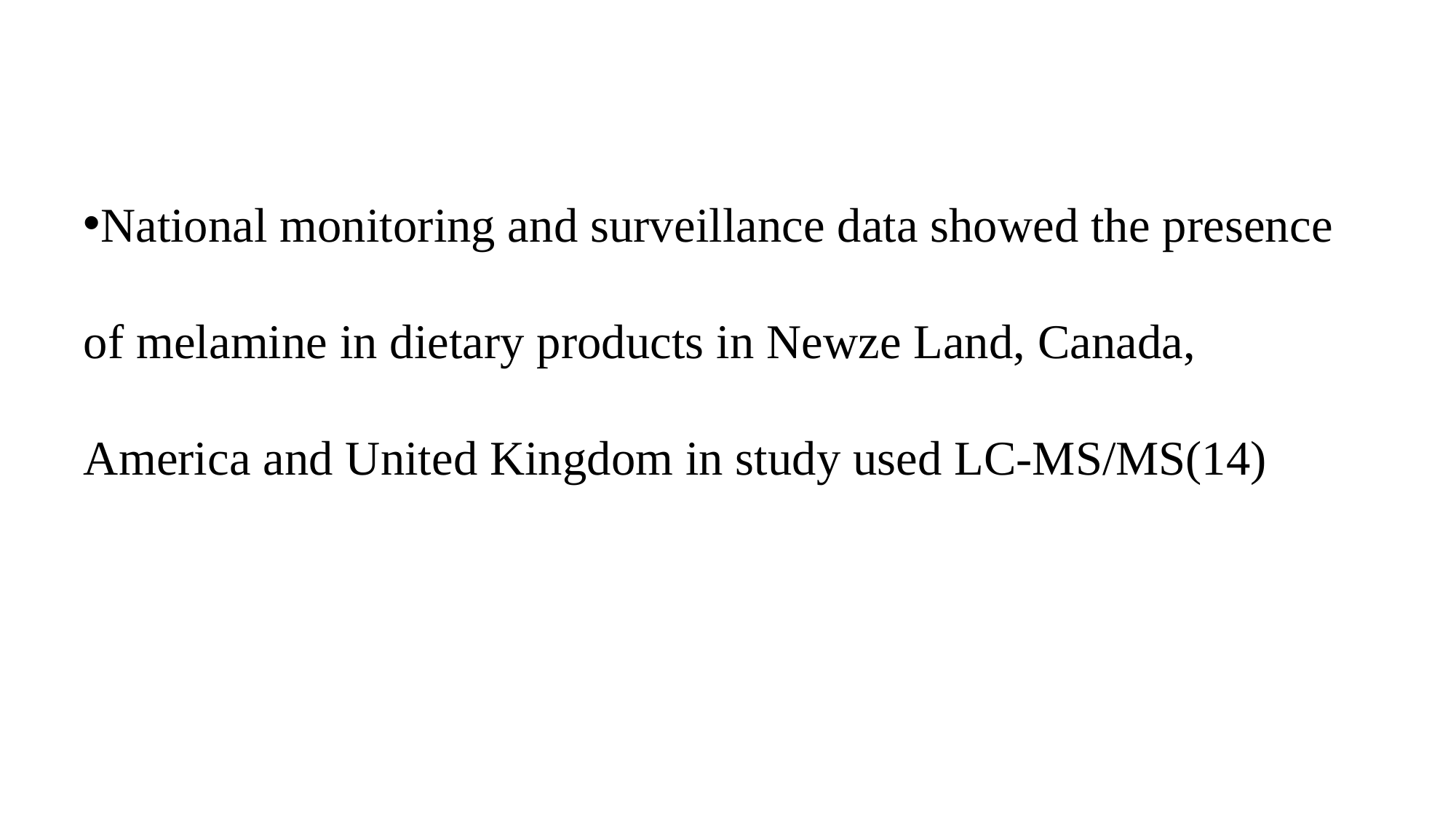

National monitoring and surveillance data showed the presence of melamine in dietary products in Newze Land, Canada, America and United Kingdom in study used LC-MS/MS(14)